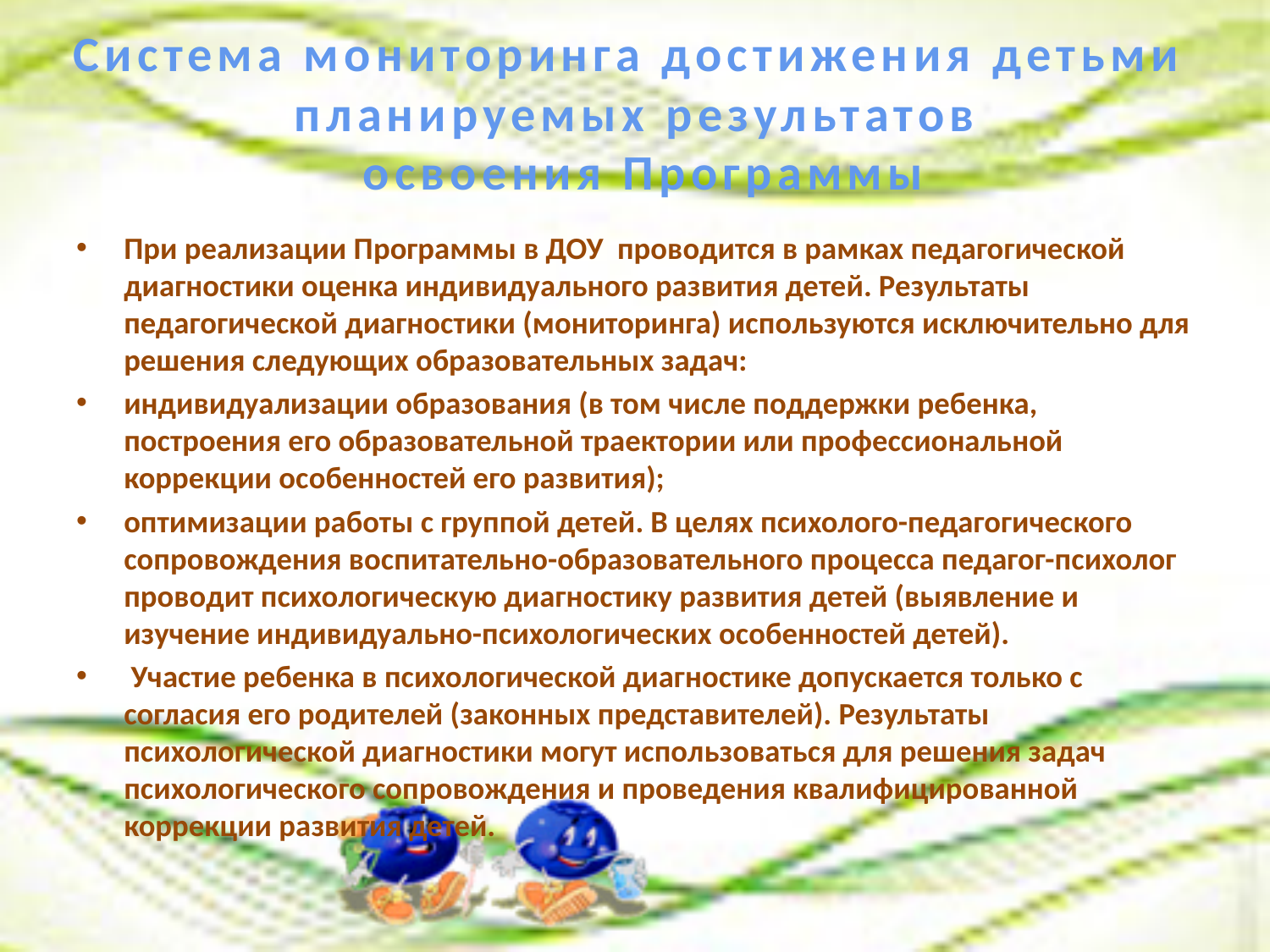

Система мониторинга достижения детьми
планируемых результатов
 освоения Программы
При реализации Программы в ДОУ  проводится в рамках педагогической диагностики оценка индивидуального развития детей. Результаты педагогической диагностики (мониторинга) используются исключительно для решения следующих образовательных задач:
индивидуализации образования (в том числе поддержки ребенка, построения его образовательной траектории или профессиональной коррекции особенностей его развития);
оптимизации работы с группой детей. В целях психолого-педагогического сопровождения воспитательно-образовательного процесса педагог-психолог проводит психологическую диагностику развития детей (выявление и изучение индивидуально-психологических особенностей детей).
 Участие ребенка в психологической диагностике допускается только с согласия его родителей (законных представителей). Результаты психологической диагностики могут использоваться для решения задач психологического сопровождения и проведения квалифицированной коррекции развития детей.